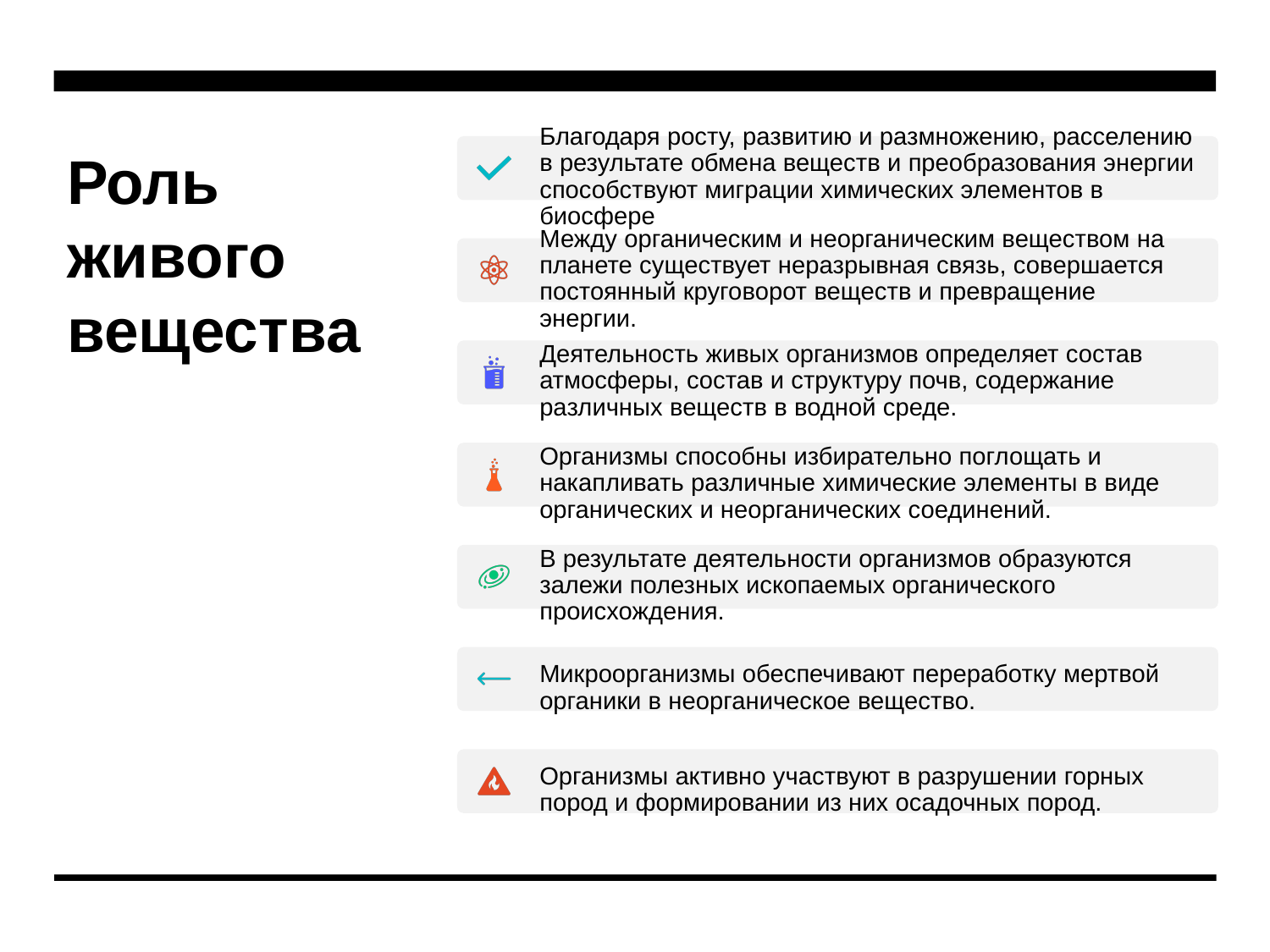

# Роль живого вещества
Благодаря росту, развитию и размножению, расселению в результате обмена веществ и преобразования энергии способствуют миграции химических элементов в биосфере
Между органическим и неорганическим веществом на планете существует неразрывная связь, совершается постоянный круговорот веществ и превращение энергии.
Деятельность живых организмов определяет состав атмосферы, состав и структуру почв, содержание различных веществ в водной среде.
Организмы способны избирательно поглощать и накапливать различные химические элементы в виде органических и неорганических соединений.
В результате деятельности организмов образуются залежи полезных ископаемых органического происхождения.
Микроорганизмы обеспечивают переработку мертвой органики в неорганическое вещество.
Организмы активно участвуют в разрушении горных пород и формировании из них осадочных пород.